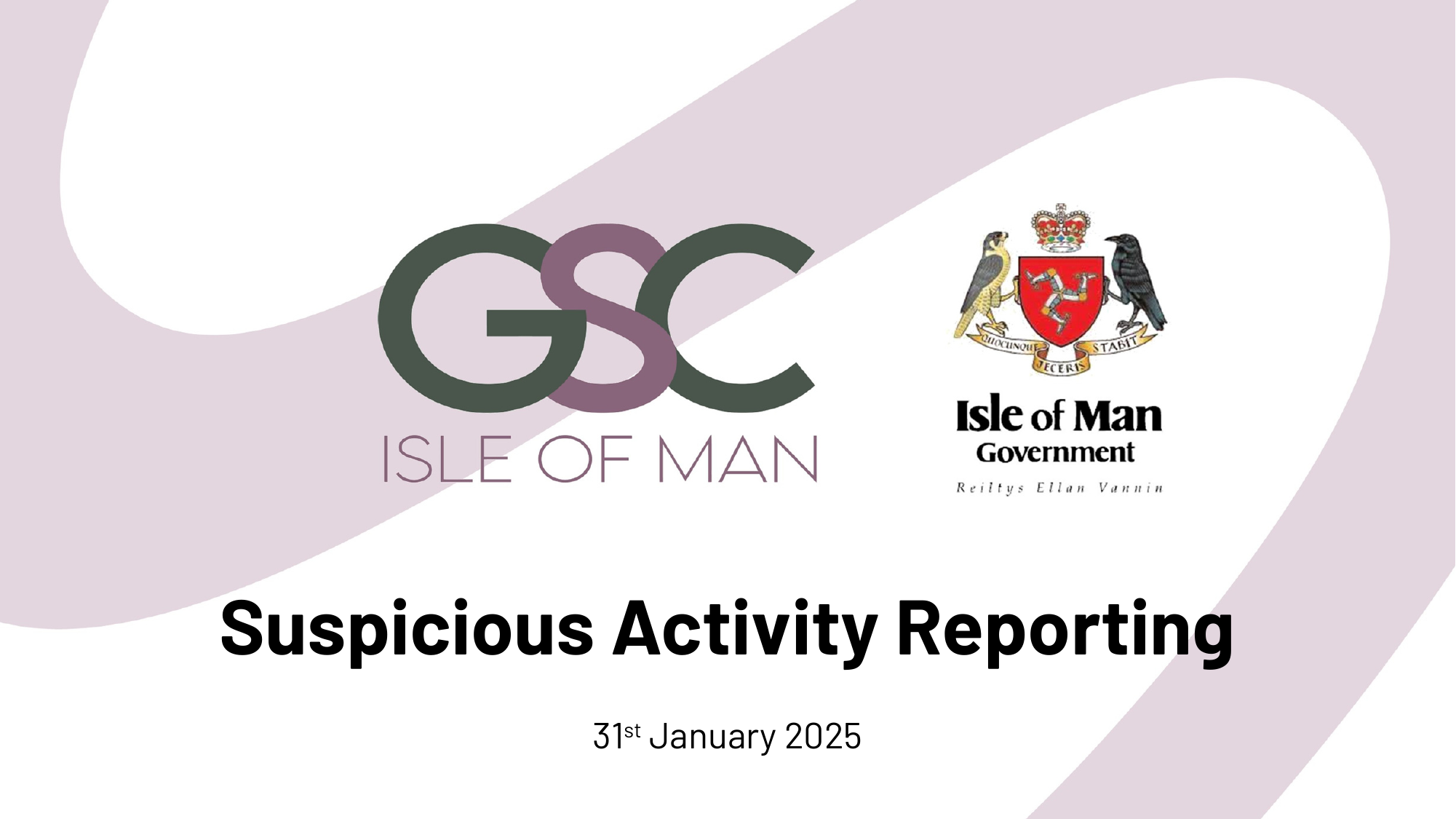

# Suspicious Activity Reporting
31st January 2025